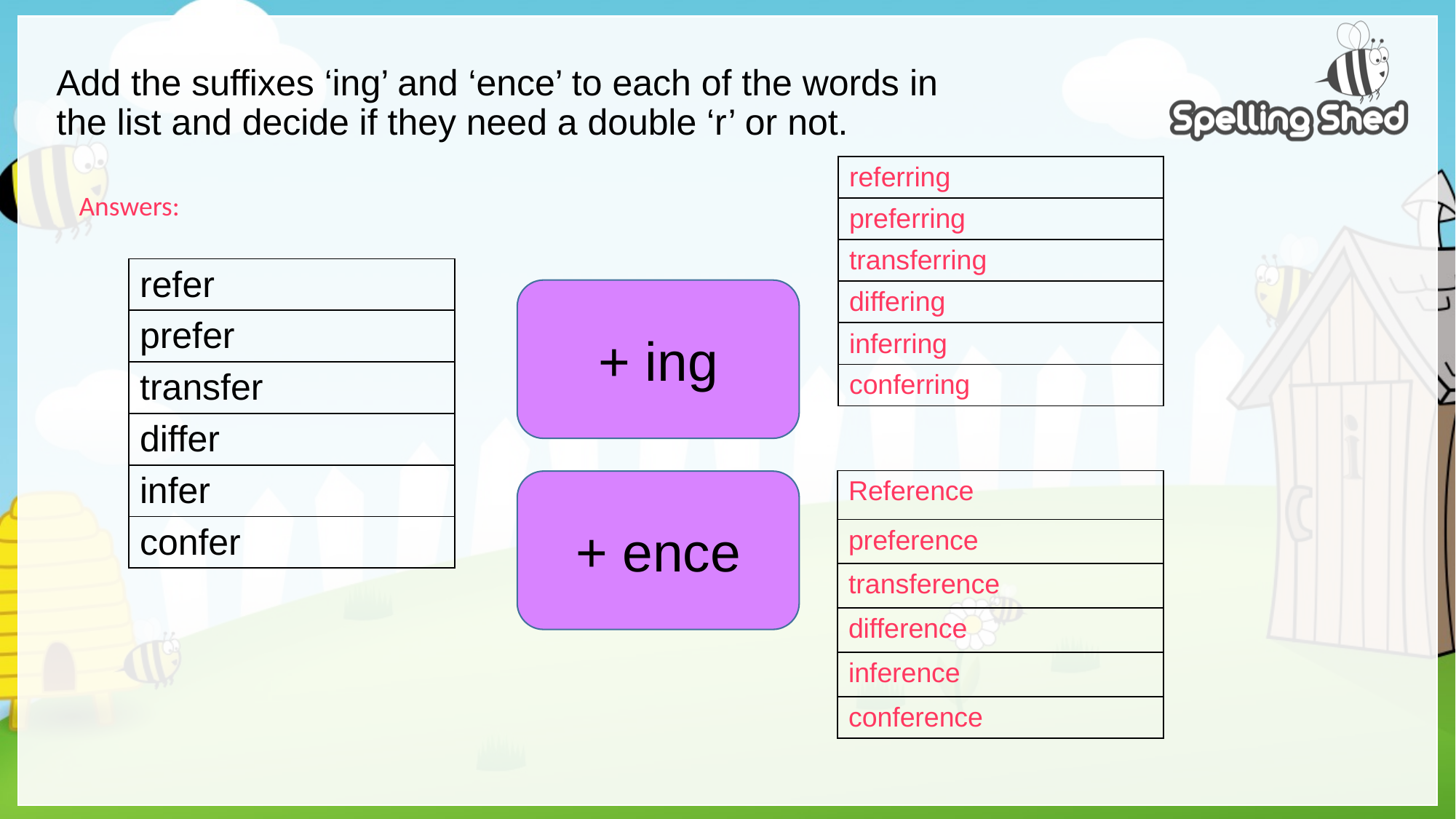

# Add the suffixes ‘ing’ and ‘ence’ to each of the words in the list and decide if they need a double ‘r’ or not.
| referring |
| --- |
| preferring |
| transferring |
| differing |
| inferring |
| conferring |
Answers:
| refer |
| --- |
| prefer |
| transfer |
| differ |
| infer |
| confer |
+ ing
| Reference |
| --- |
| preference |
| transference |
| difference |
| inference |
| conference |
+ ence